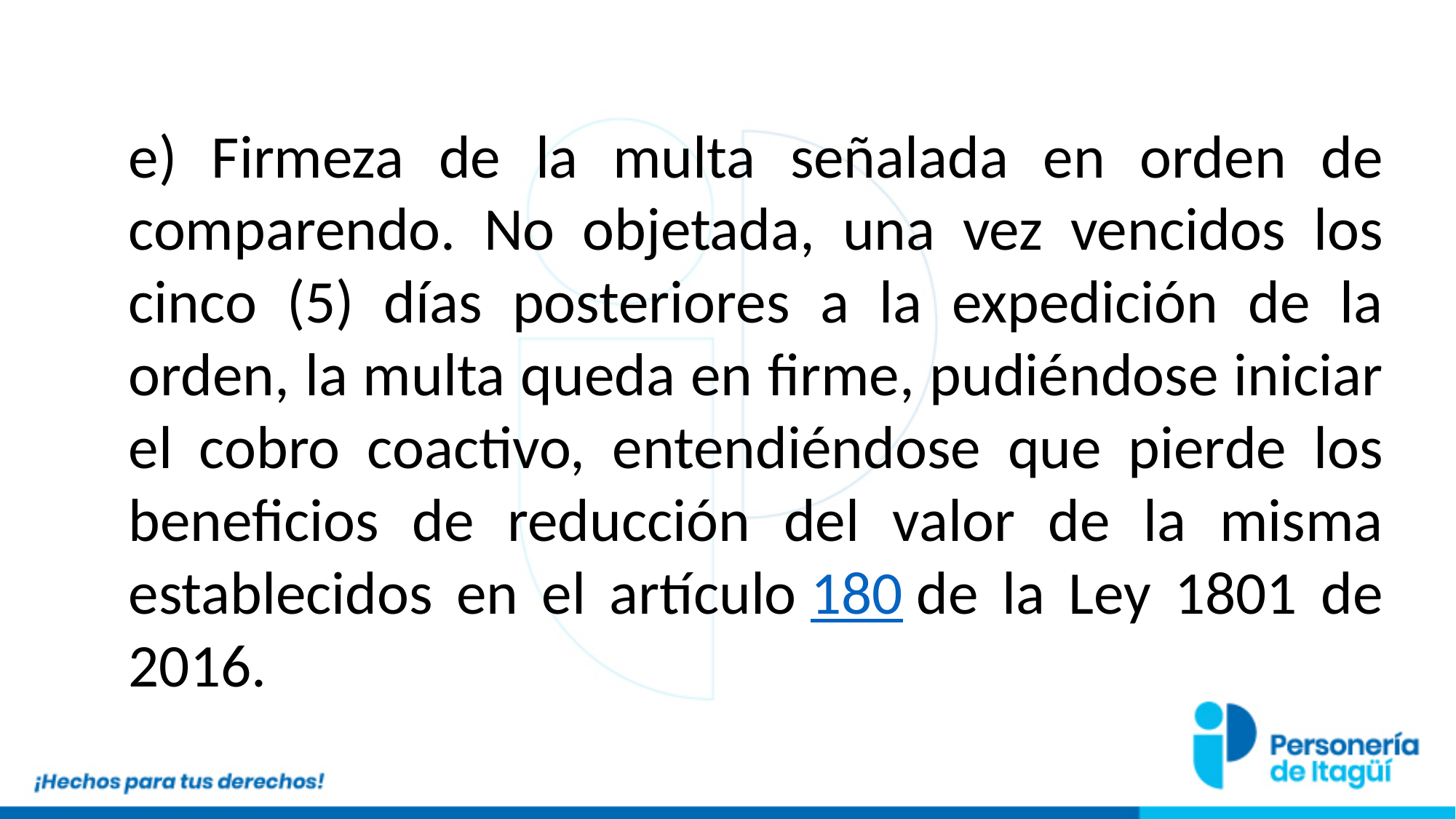

e) Firmeza de la multa señalada en orden de comparendo. No objetada, una vez vencidos los cinco (5) días posteriores a la expedición de la orden, la multa queda en firme, pudiéndose iniciar el cobro coactivo, entendiéndose que pierde los beneficios de reducción del valor de la misma establecidos en el artículo 180 de la Ley 1801 de 2016.